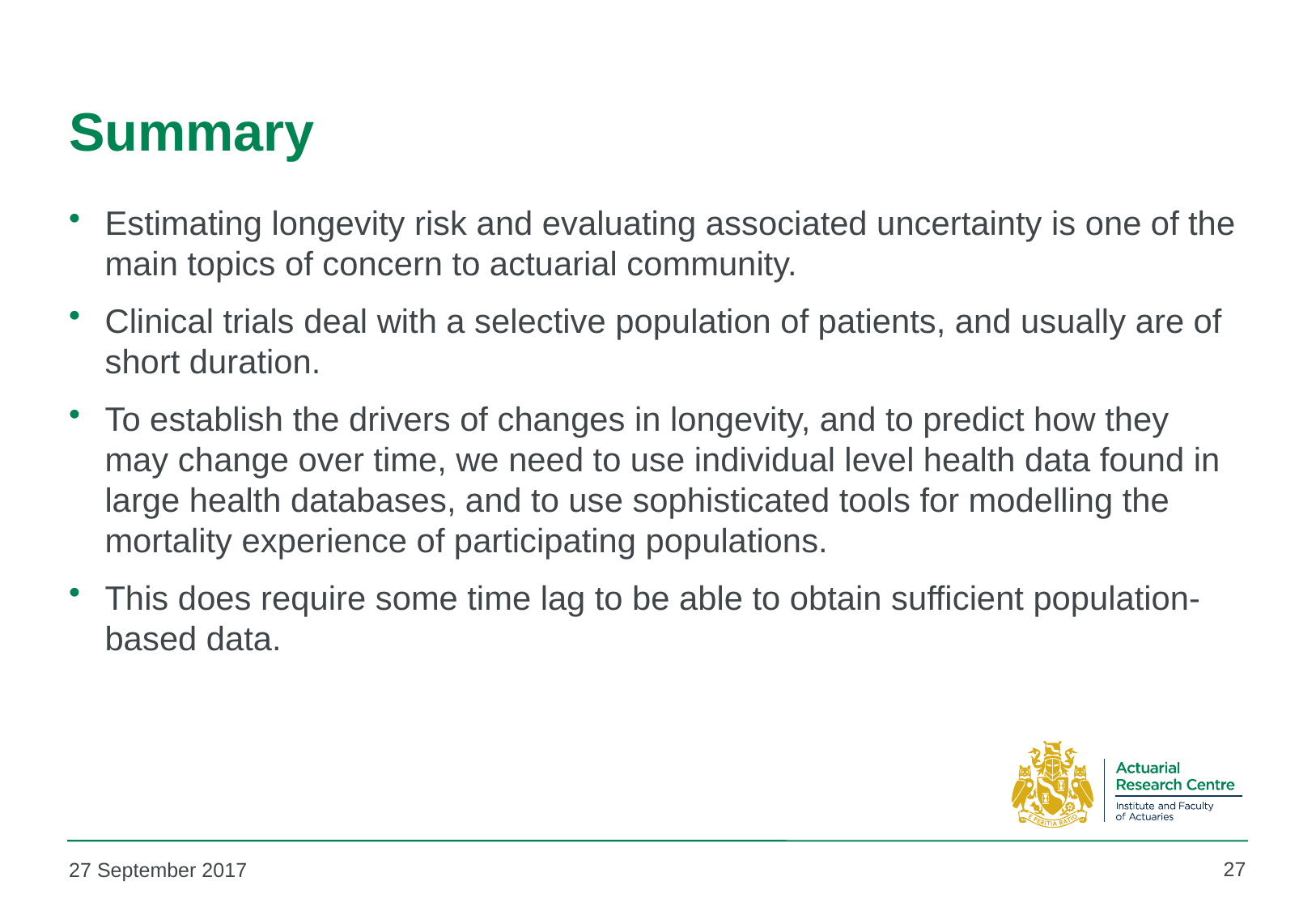

# Summary
Estimating longevity risk and evaluating associated uncertainty is one of the main topics of concern to actuarial community.
Clinical trials deal with a selective population of patients, and usually are of short duration.
To establish the drivers of changes in longevity, and to predict how they may change over time, we need to use individual level health data found in  large health databases, and to use sophisticated tools for modelling the mortality experience of participating populations.
This does require some time lag to be able to obtain sufficient population-based data.
27
27 September 2017